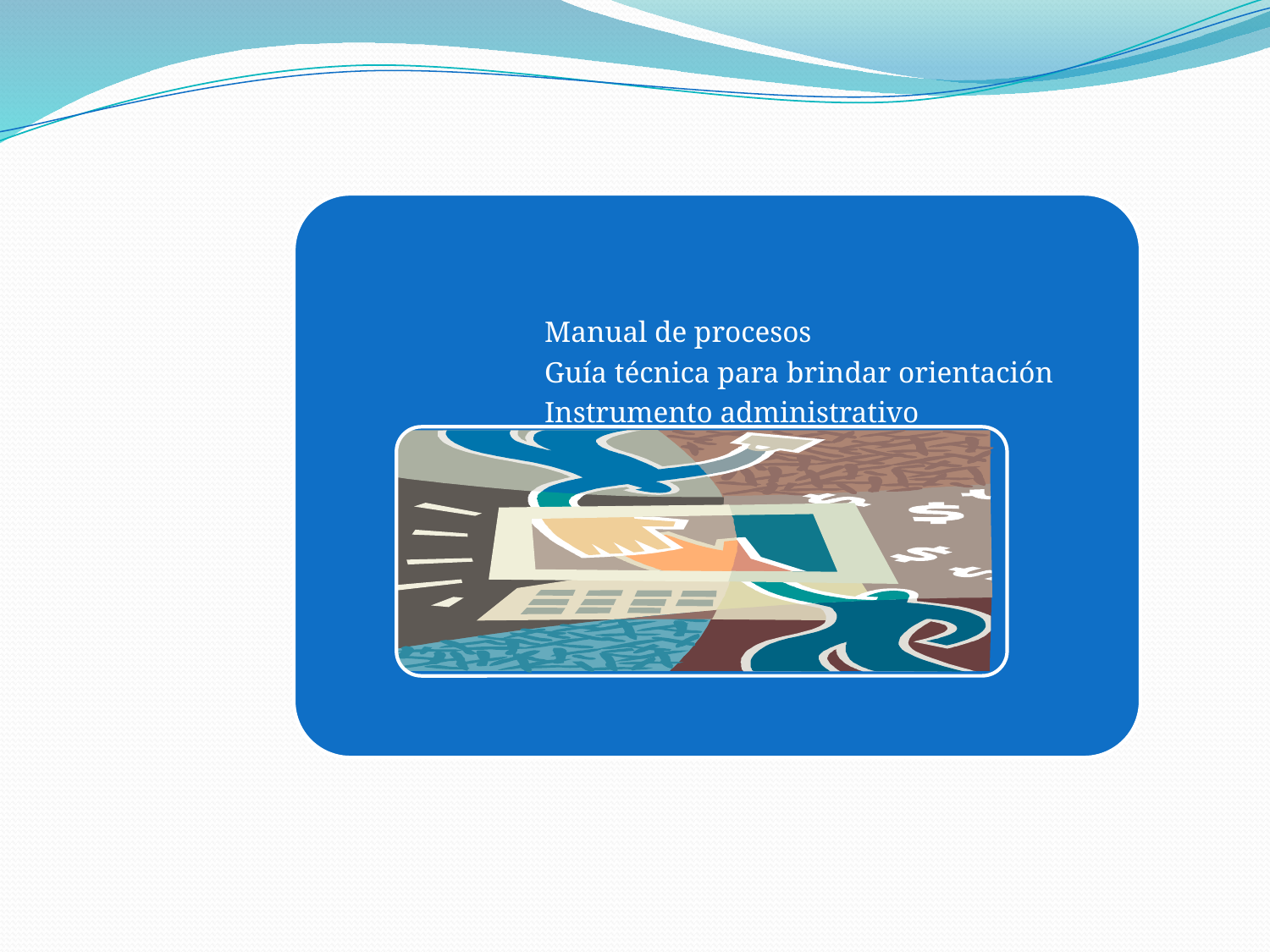

Manual de procesos
Guía técnica para brindar orientación
Instrumento administrativo